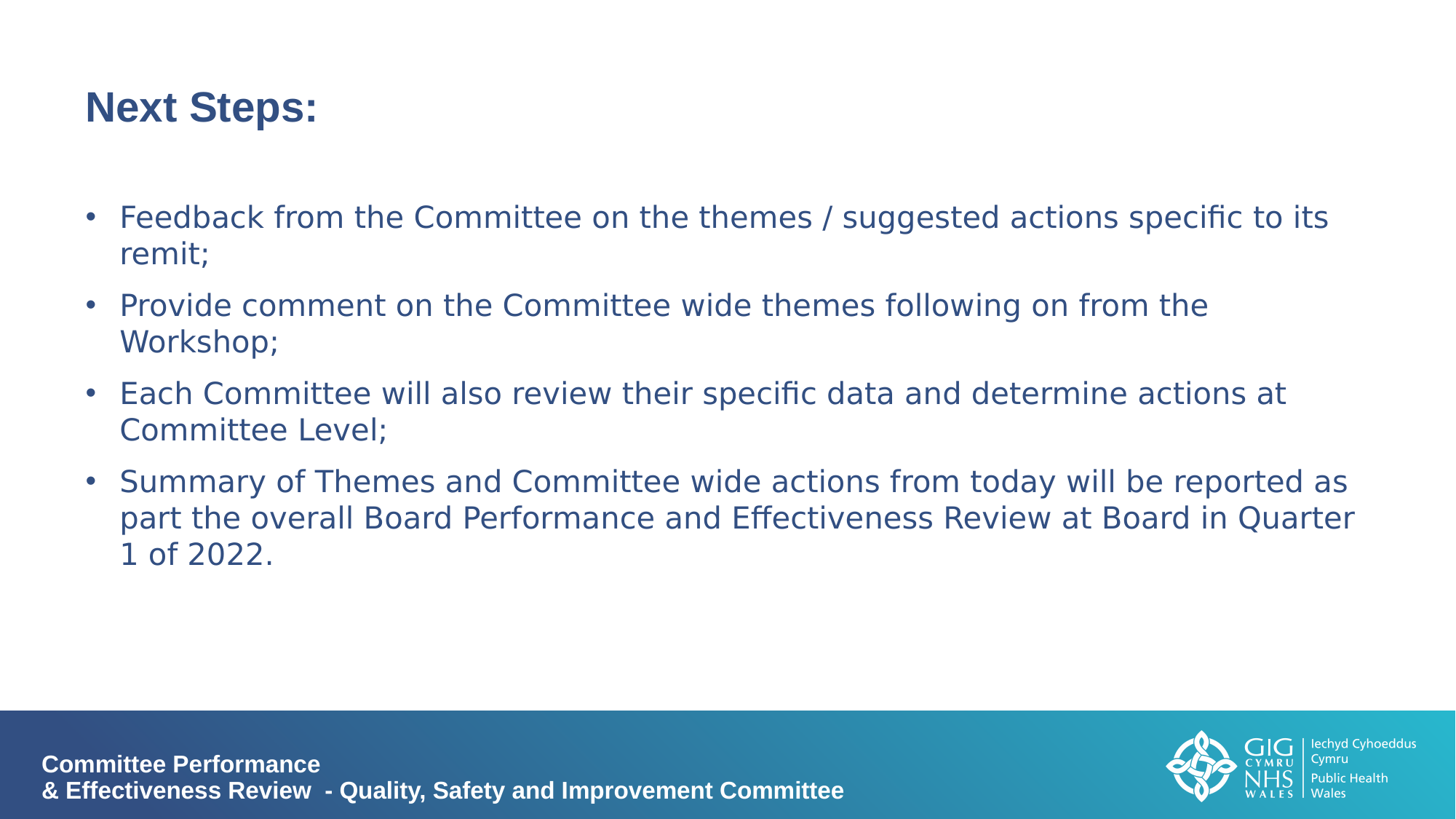

Next Steps:
Feedback from the Committee on the themes / suggested actions specific to its remit;
Provide comment on the Committee wide themes following on from the Workshop;
Each Committee will also review their specific data and determine actions at Committee Level;
Summary of Themes and Committee wide actions from today will be reported as part the overall Board Performance and Effectiveness Review at Board in Quarter 1 of 2022.
Committee Performance
& Effectiveness Review  - Quality, Safety and Improvement Committee